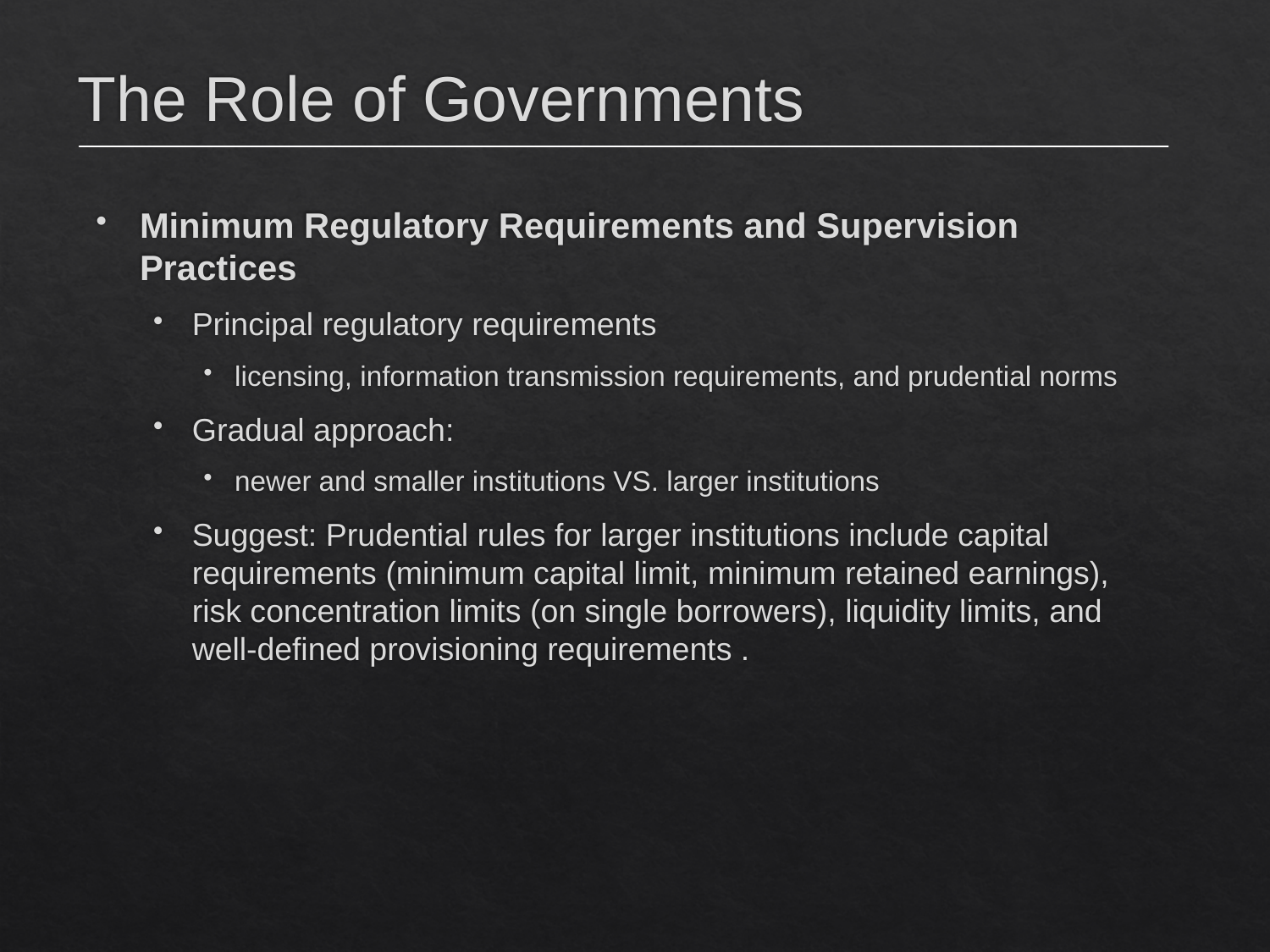

# The Role of Governments
Minimum Regulatory Requirements and Supervision Practices
Principal regulatory requirements
licensing, information transmission requirements, and prudential norms
Gradual approach:
newer and smaller institutions VS. larger institutions
Suggest: Prudential rules for larger institutions include capital requirements (minimum capital limit, minimum retained earnings), risk concentration limits (on single borrowers), liquidity limits, and well-defined provisioning requirements .